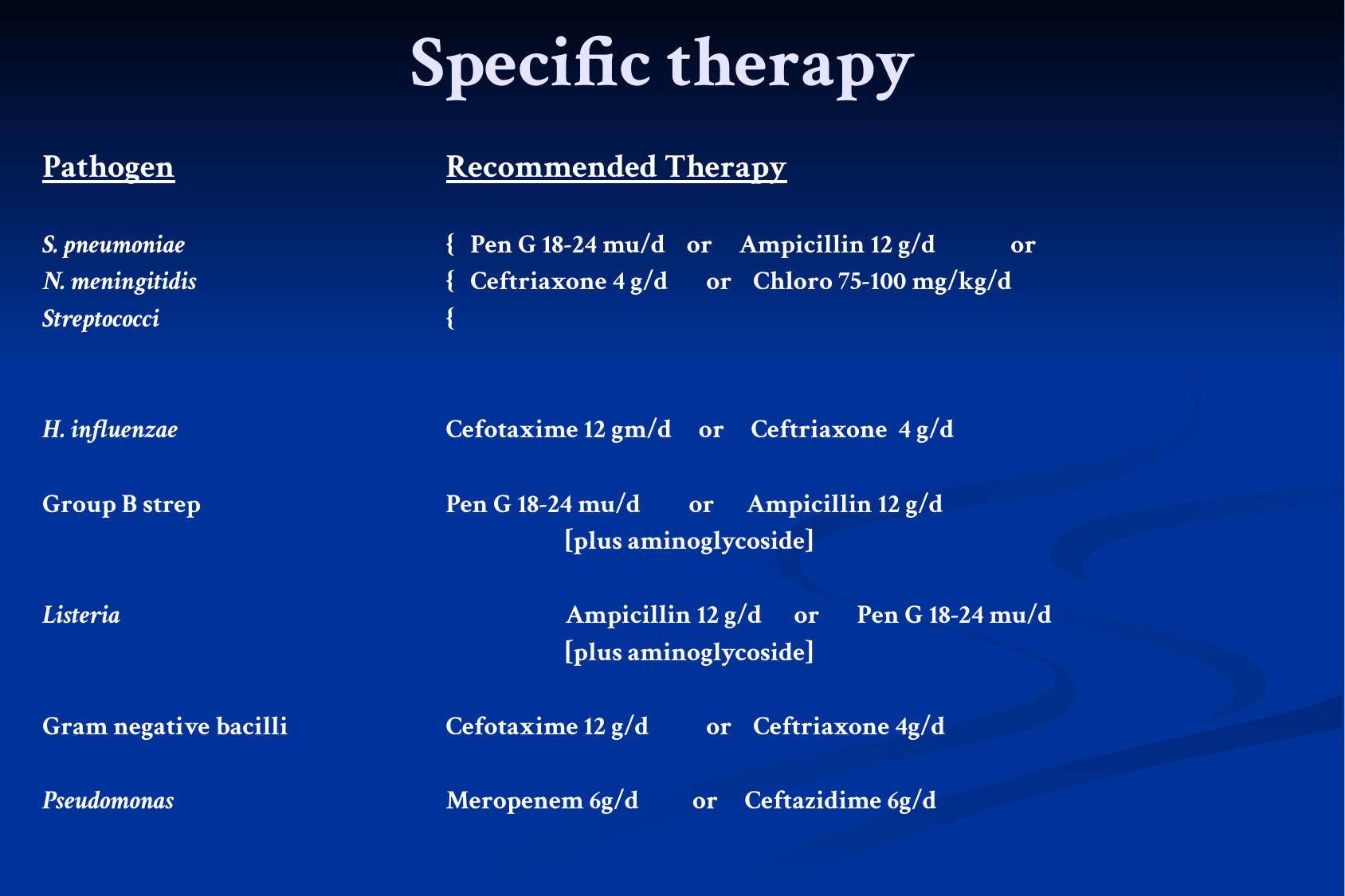

# Specific therapy
Pathogen		        	Recommended Therapy

S. pneumoniae			{   Pen G 18-24 mu/d    or     Ampicillin 12 g/d              or
N. meningitidis			{   Ceftriaxone 4 g/d 	    or    Chloro 75-100 mg/kg/d
Streptococci			{

H. influenzae			Cefotaxime 12 gm/d     or     Ceftriaxone  4 g/d

Group B strep			Pen G 18-24 mu/d         or      Ampicillin 12 g/d
					[plus aminoglycoside]

Listeria				Ampicillin 12 g/d      or       Pen G 18-24 mu/d
					[plus aminoglycoside]

Gram negative bacilli		Cefotaxime 12 g/d	    or    Ceftriaxone 4g/d

Pseudomonas			Meropenem 6g/d          or     Ceftazidime 6g/d
46
46
46
46